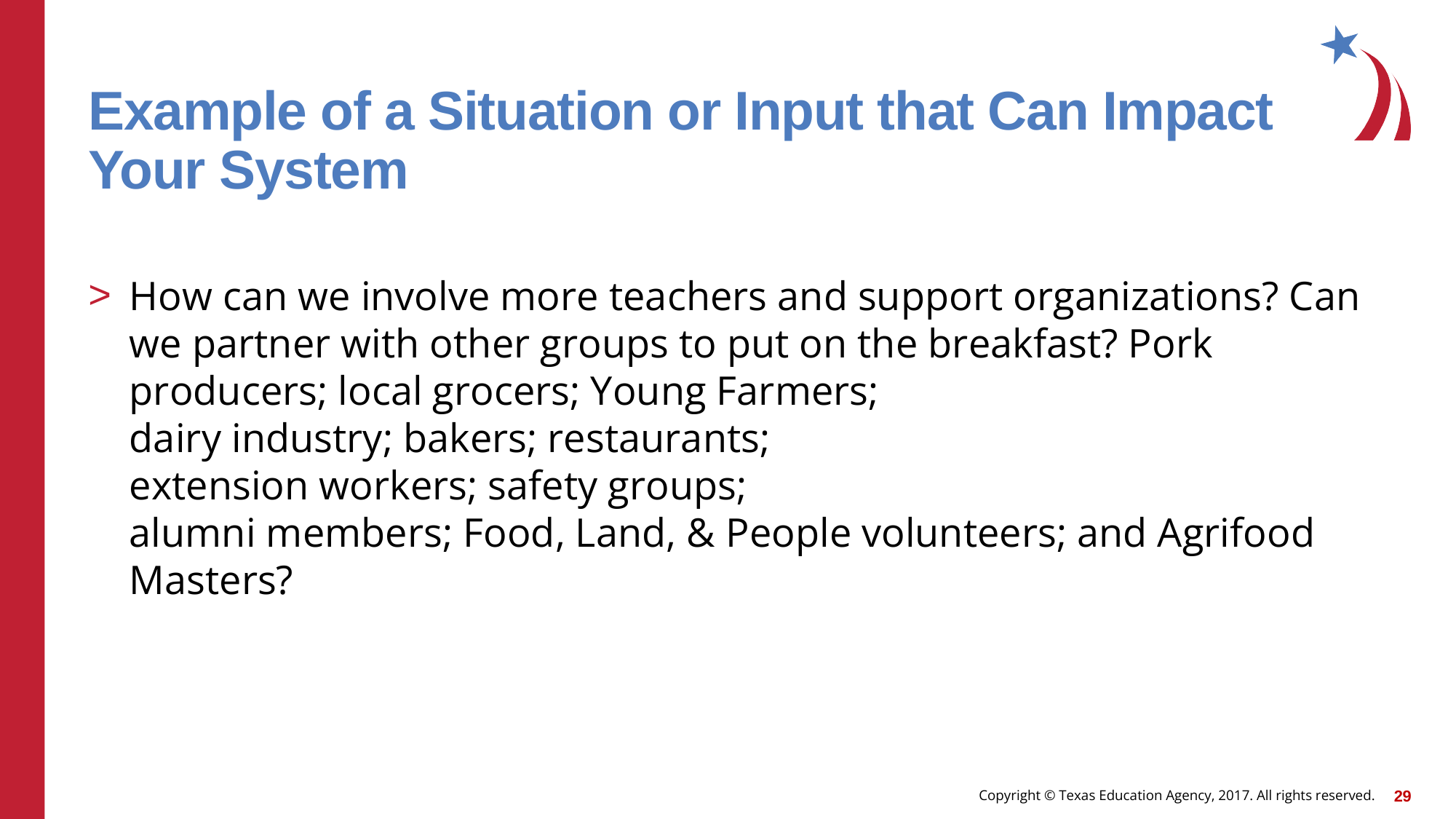

# Example of a Situation or Input that Can Impact Your System
How can we involve more teachers and support organizations? Can we partner with other groups to put on the breakfast? Pork producers; local grocers; Young Farmers;
dairy industry; bakers; restaurants;
extension workers; safety groups;
alumni members; Food, Land, & People volunteers; and Agrifood Masters?